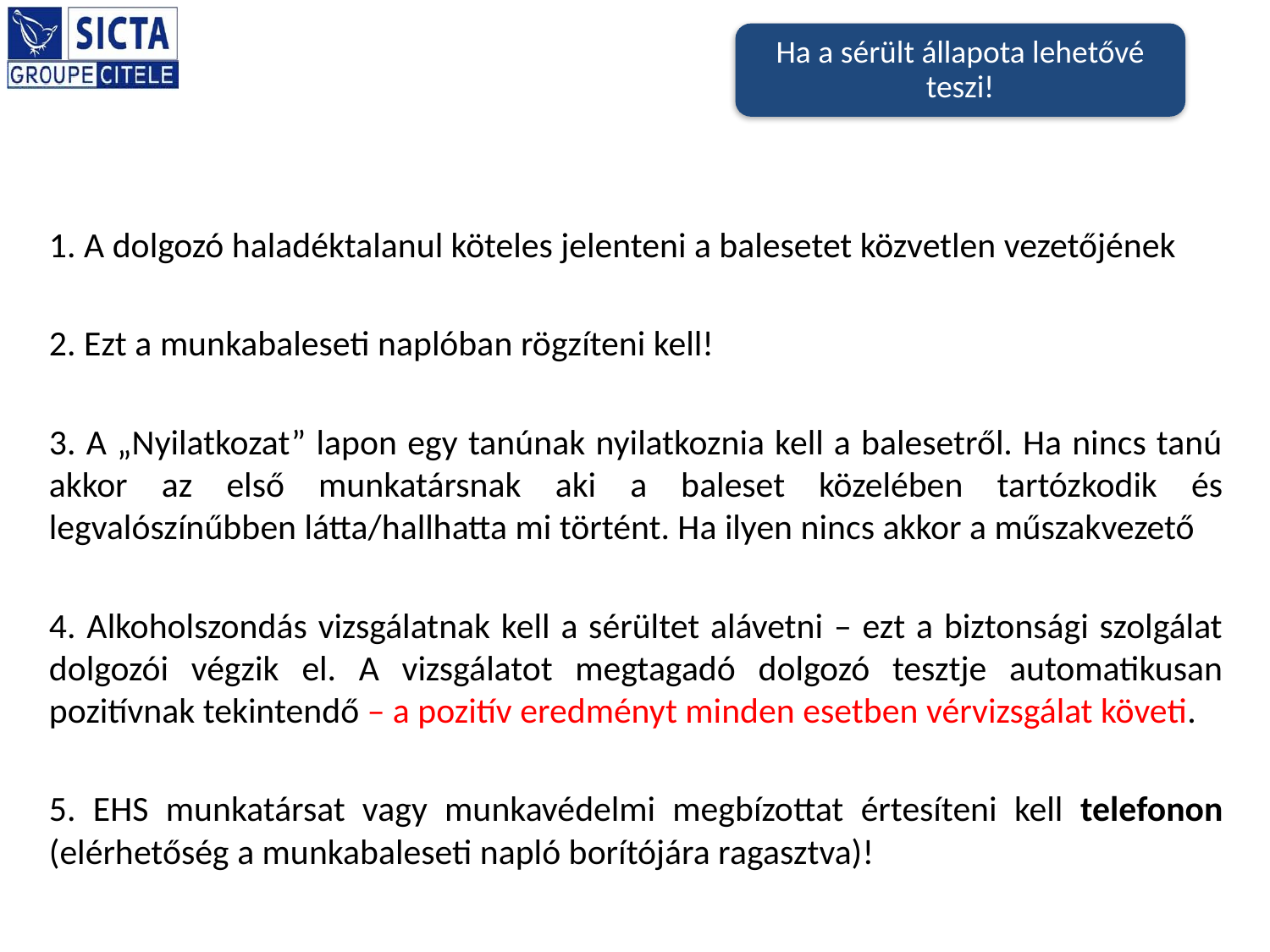

Ha a sérült állapota lehetővé teszi!
1. A dolgozó haladéktalanul köteles jelenteni a balesetet közvetlen vezetőjének

2. Ezt a munkabaleseti naplóban rögzíteni kell!

3. A „Nyilatkozat” lapon egy tanúnak nyilatkoznia kell a balesetről. Ha nincs tanú akkor az első munkatársnak aki a baleset közelében tartózkodik és legvalószínűbben látta/hallhatta mi történt. Ha ilyen nincs akkor a műszakvezető

4. Alkoholszondás vizsgálatnak kell a sérültet alávetni – ezt a biztonsági szolgálat dolgozói végzik el. A vizsgálatot megtagadó dolgozó tesztje automatikusan pozitívnak tekintendő – a pozitív eredményt minden esetben vérvizsgálat követi.

5. EHS munkatársat vagy munkavédelmi megbízottat értesíteni kell telefonon (elérhetőség a munkabaleseti napló borítójára ragasztva)!